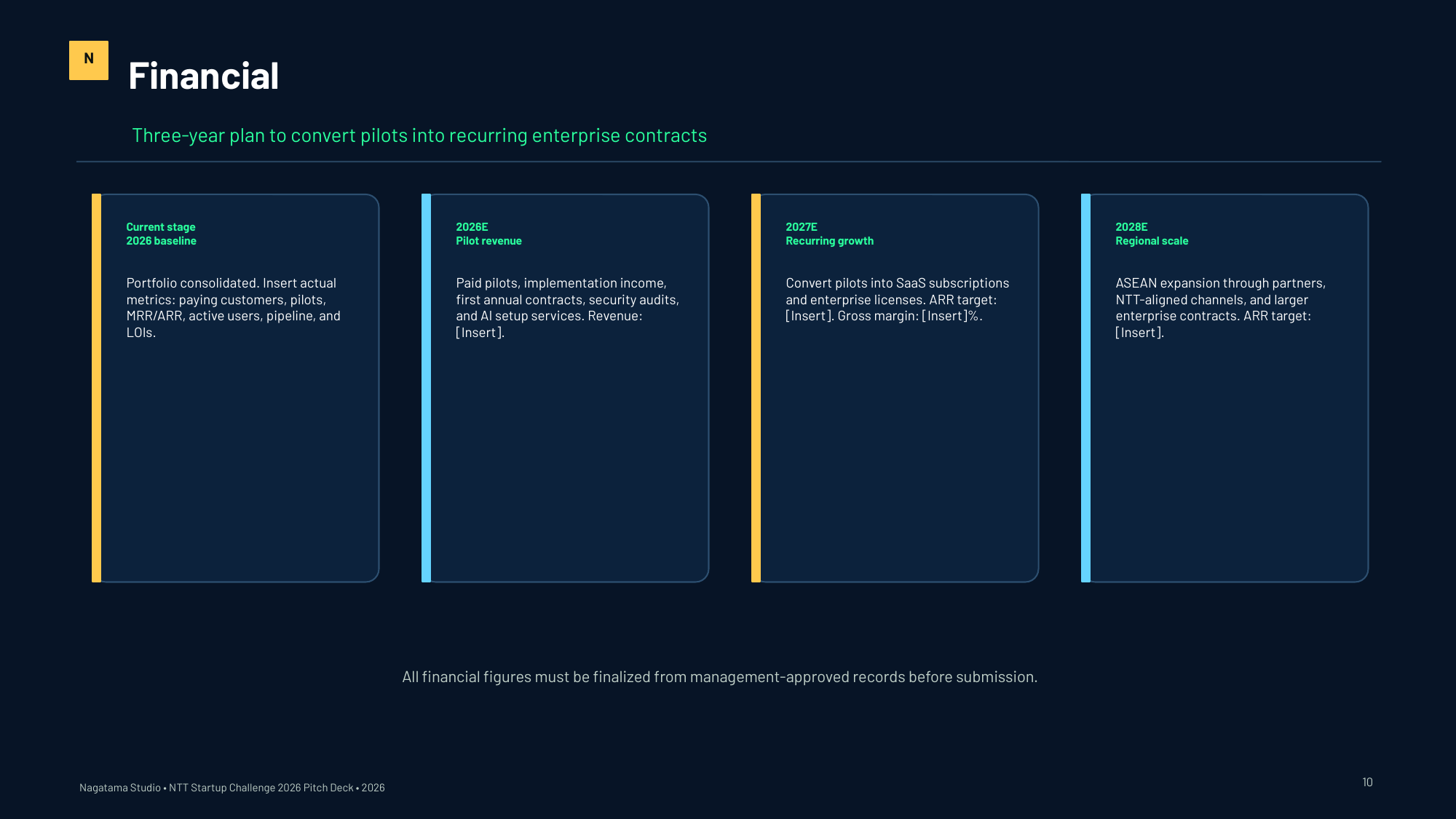

Financial
N
Three-year plan to convert pilots into recurring enterprise contracts

Current stage
2026 baseline
2026E
Pilot revenue
2027E
Recurring growth
2028E
Regional scale
Portfolio consolidated. Insert actual metrics: paying customers, pilots, MRR/ARR, active users, pipeline, and LOIs.
Paid pilots, implementation income, first annual contracts, security audits, and AI setup services. Revenue: [Insert].
Convert pilots into SaaS subscriptions and enterprise licenses. ARR target: [Insert]. Gross margin: [Insert]%.
ASEAN expansion through partners, NTT-aligned channels, and larger enterprise contracts. ARR target: [Insert].
All financial figures must be finalized from management-approved records before submission.
10
Nagatama Studio • NTT Startup Challenge 2026 Pitch Deck • 2026